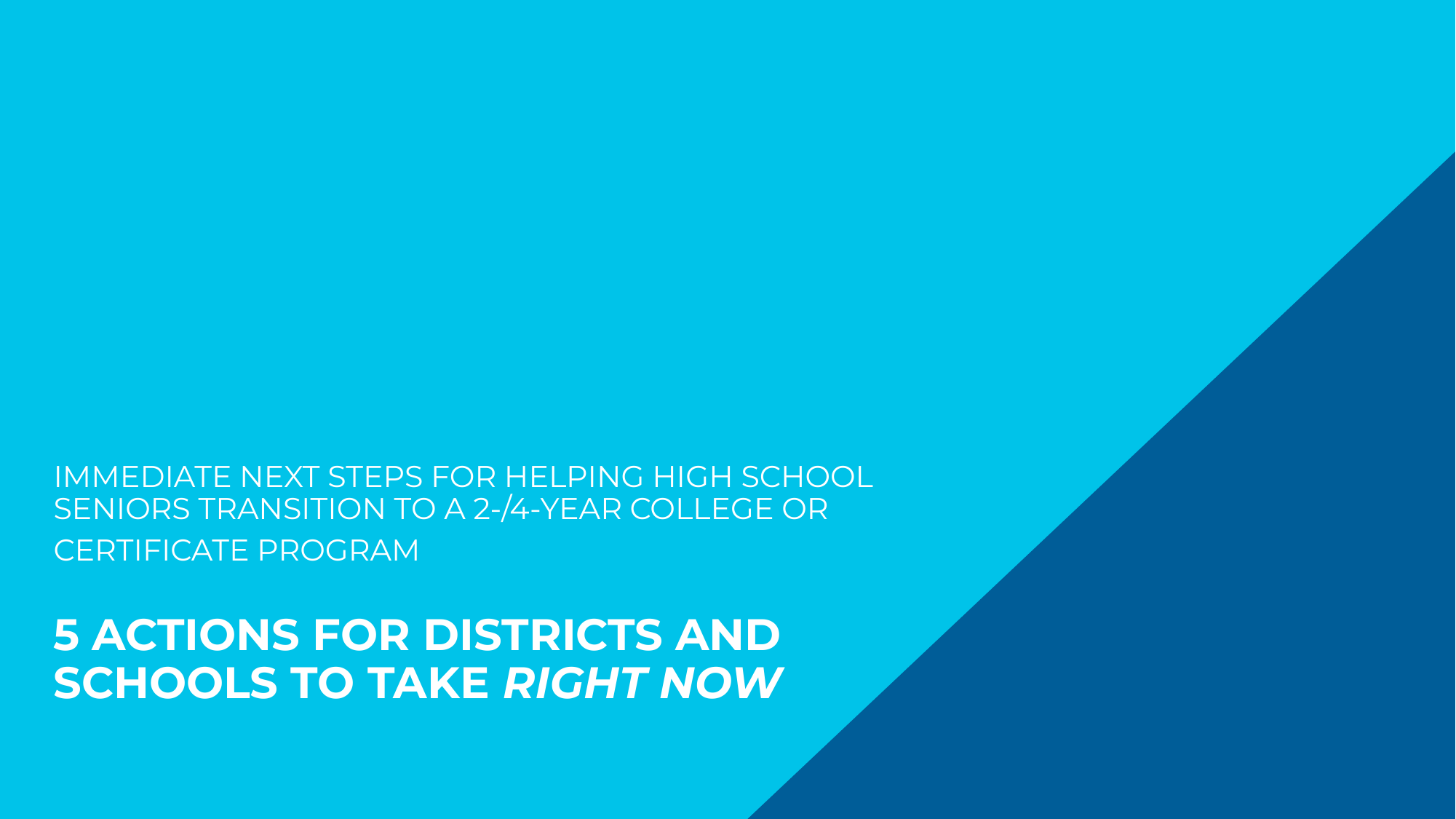

# IMMEDIATE NEXT STEPS FOR HELPING HIGH SCHOOL SENIORS TRANSITION TO A 2-/4-YEAR COLLEGE OR CERTIFICATE PROGRAM 5 Actions for Districts and Schools to Take Right Now